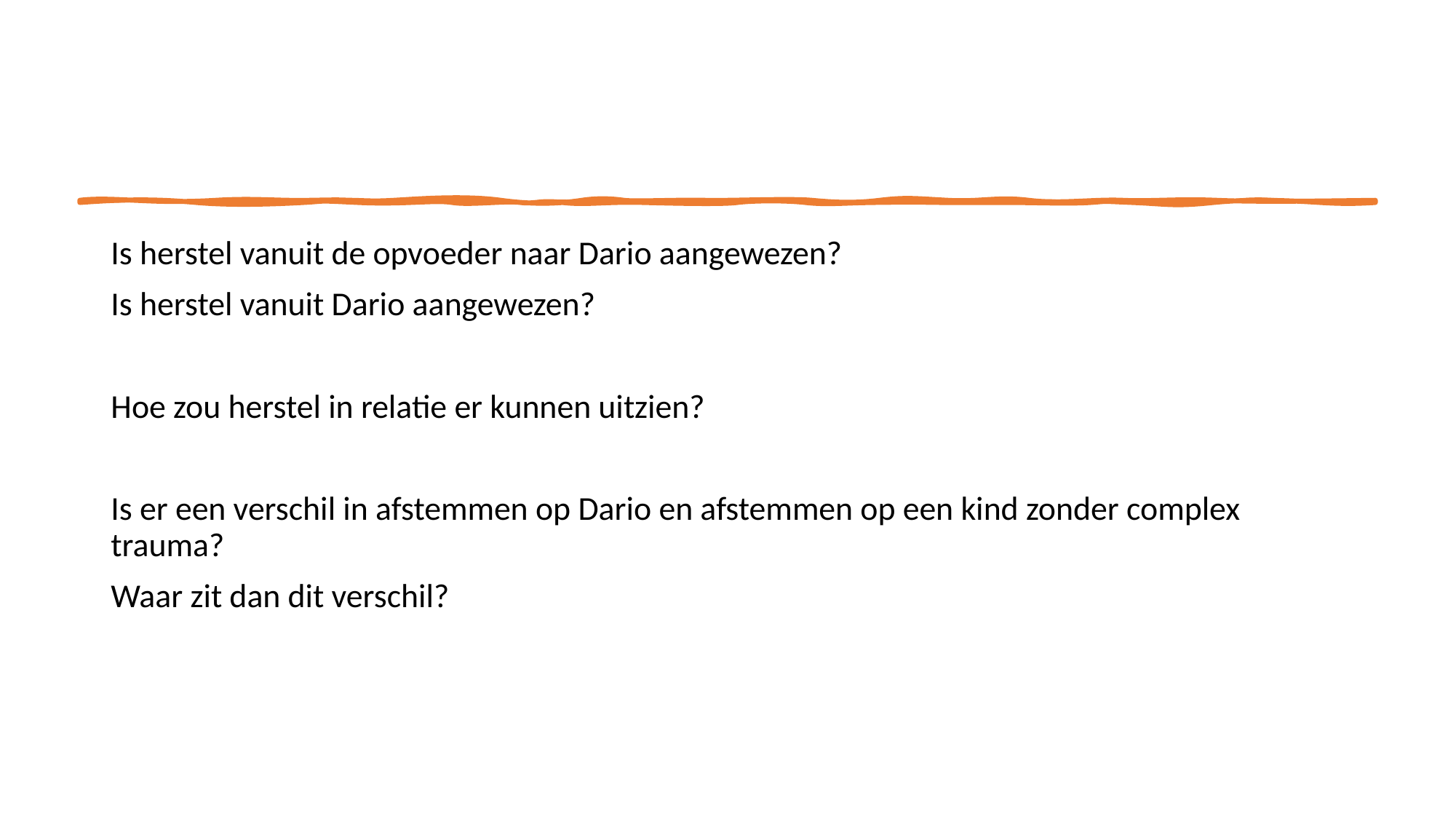

#

Is herstel vanuit de opvoeder naar Dario aangewezen?
Is herstel vanuit Dario aangewezen?

Hoe zou herstel in relatie er kunnen uitzien?

Is er een verschil in afstemmen op Dario en afstemmen op een kind zonder complex trauma?
Waar zit dan dit verschil?

13